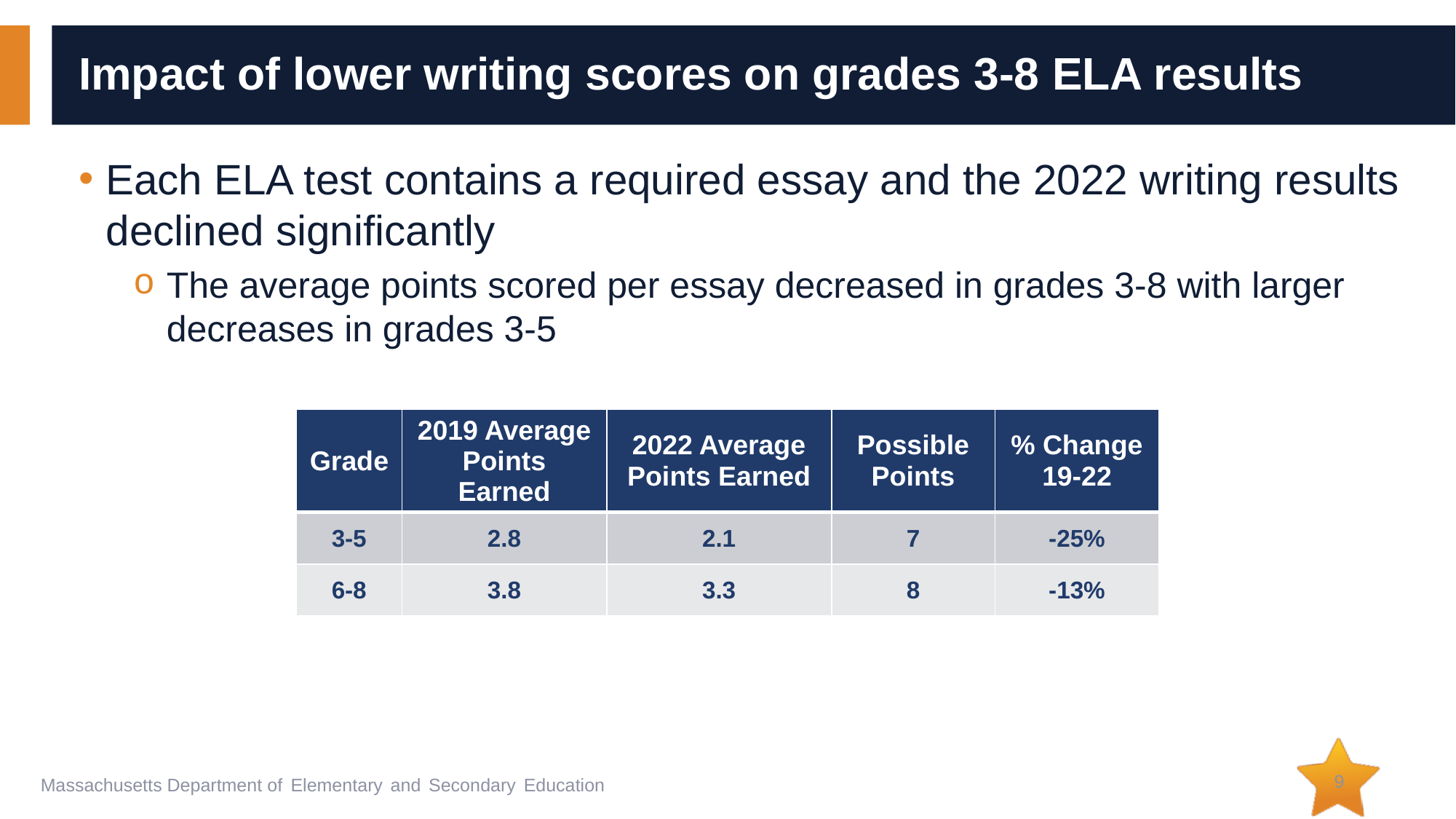

# Impact of lower writing scores on grades 3-8 ELA results
Each ELA test contains a required essay and the 2022 writing results declined significantly
The average points scored per essay decreased in grades 3-8 with larger decreases in grades 3-5
| Grade | 2019 Average Points Earned | 2022 Average Points Earned | Possible Points | % Change 19-22 |
| --- | --- | --- | --- | --- |
| 3-5 | 2.8 | 2.1 | 7 | -25% |
| 6-8 | 3.8 | 3.3 | 8 | -13% |
9